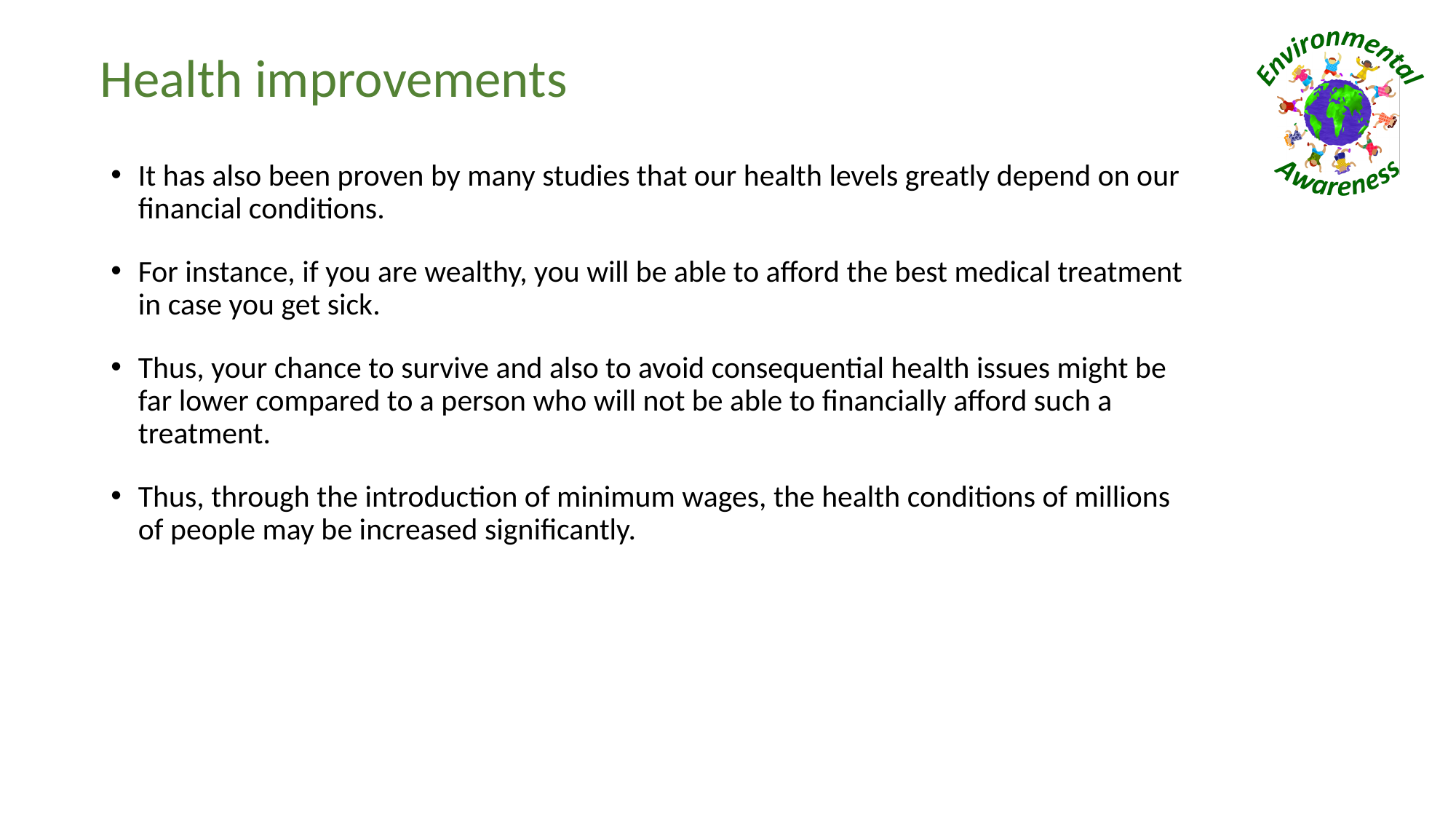

# Health improvements
It has also been proven by many studies that our health levels greatly depend on our financial conditions.
For instance, if you are wealthy, you will be able to afford the best medical treatment in case you get sick.
Thus, your chance to survive and also to avoid consequential health issues might be far lower compared to a person who will not be able to financially afford such a treatment.
Thus, through the introduction of minimum wages, the health conditions of millions of people may be increased significantly.